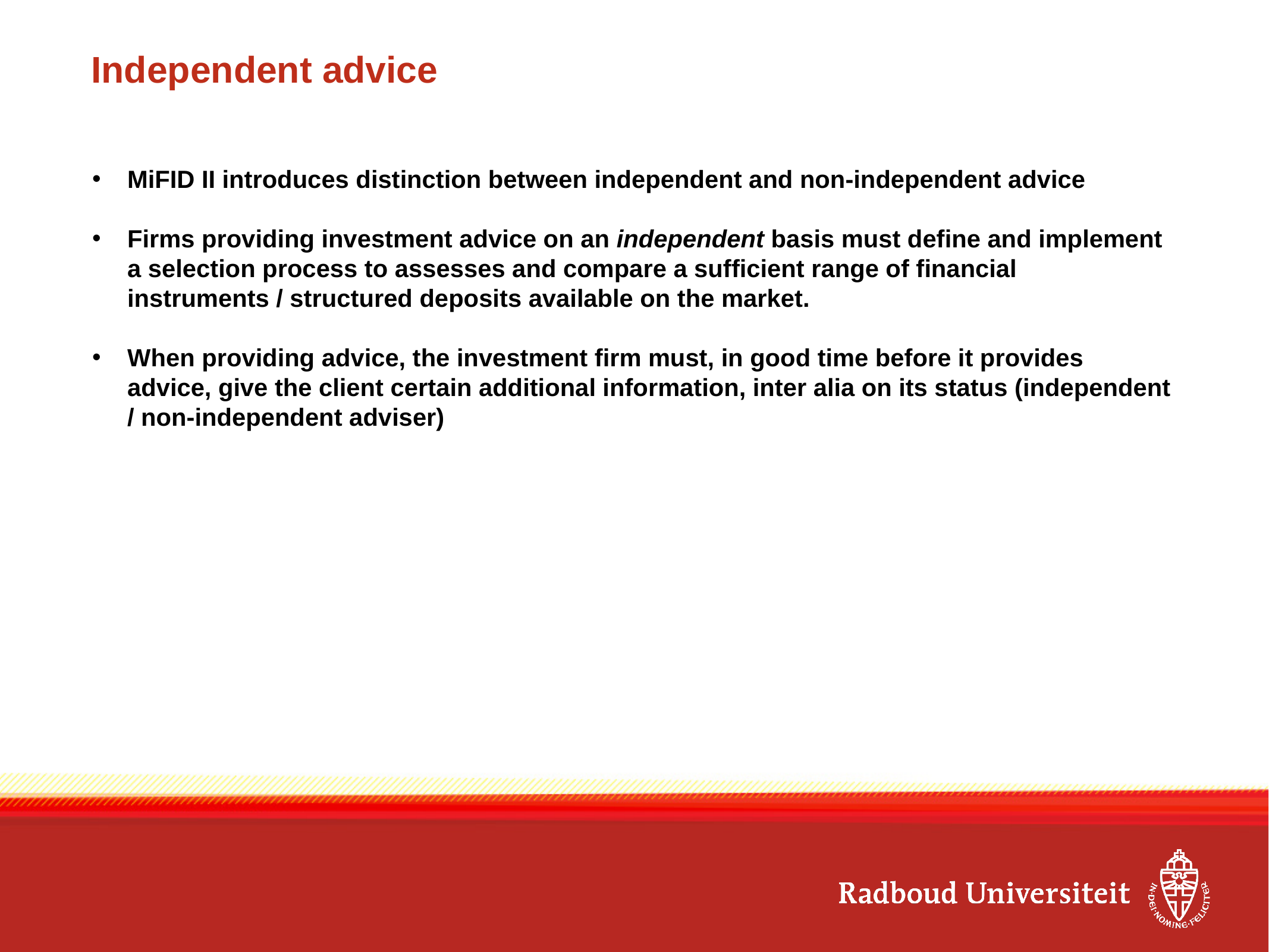

# Independent advice

MiFID II introduces distinction between independent and non-independent advice

Firms providing investment advice on an independent basis must define and implement a selection process to assesses and compare a sufficient range of financial instruments / structured deposits available on the market.

When providing advice, the investment firm must, in good time before it provides advice, give the client certain additional information, inter alia on its status (independent / non-independent adviser)